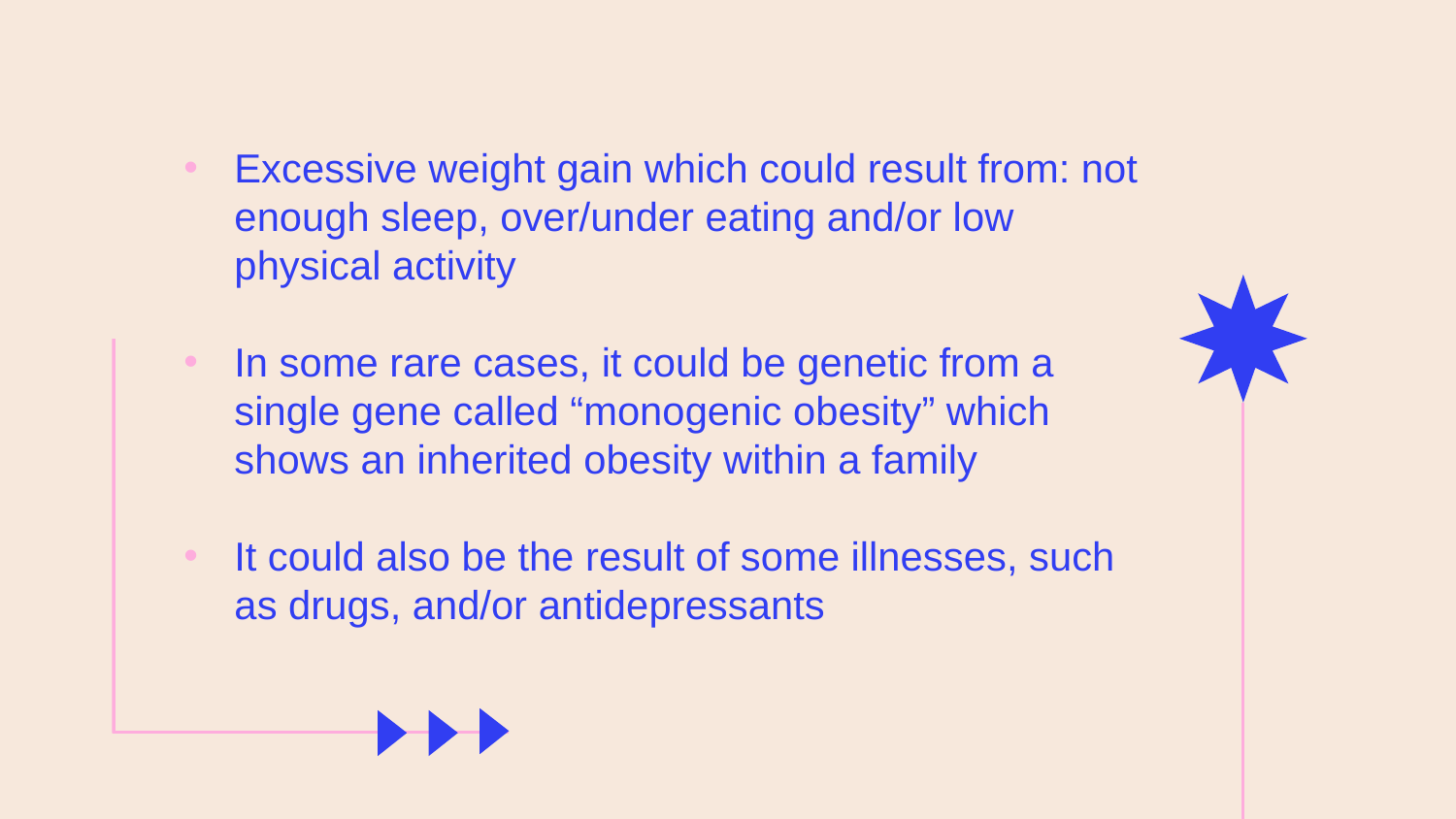

Excessive weight gain which could result from: not enough sleep, over/under eating and/or low physical activity

In some rare cases, it could be genetic from a single gene called “monogenic obesity” which shows an inherited obesity within a family

It could also be the result of some illnesses, such as drugs, and/or antidepressants